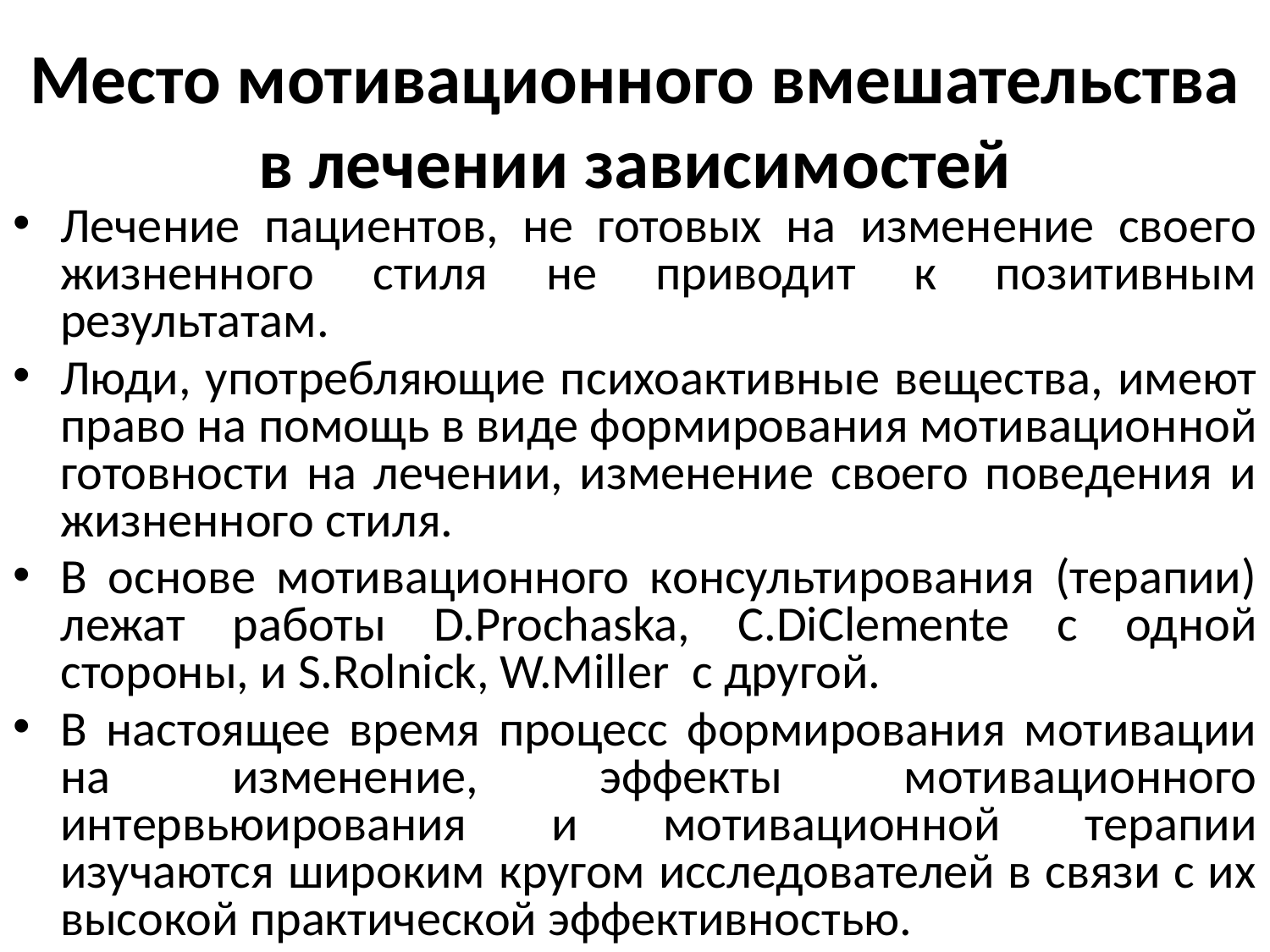

# Место мотивационного вмешательства в лечении зависимостей
Лечение пациентов, не готовых на изменение своего жизненного стиля не приводит к позитивным результатам.
Люди, употребляющие психоактивные вещества, имеют право на помощь в виде формирования мотивационной готовности на лечении, изменение своего поведения и жизненного стиля.
В основе мотивационного консультирования (терапии) лежат работы D.Prochaska, C.DiClemente с одной стороны, и S.Rolnick, W.Miller  с другой.
В настоящее время процесс формирования мотивации на изменение, эффекты мотивационного интервьюирования и мотивационной терапии изучаются широким кругом исследователей в связи с их высокой практической эффективностью.